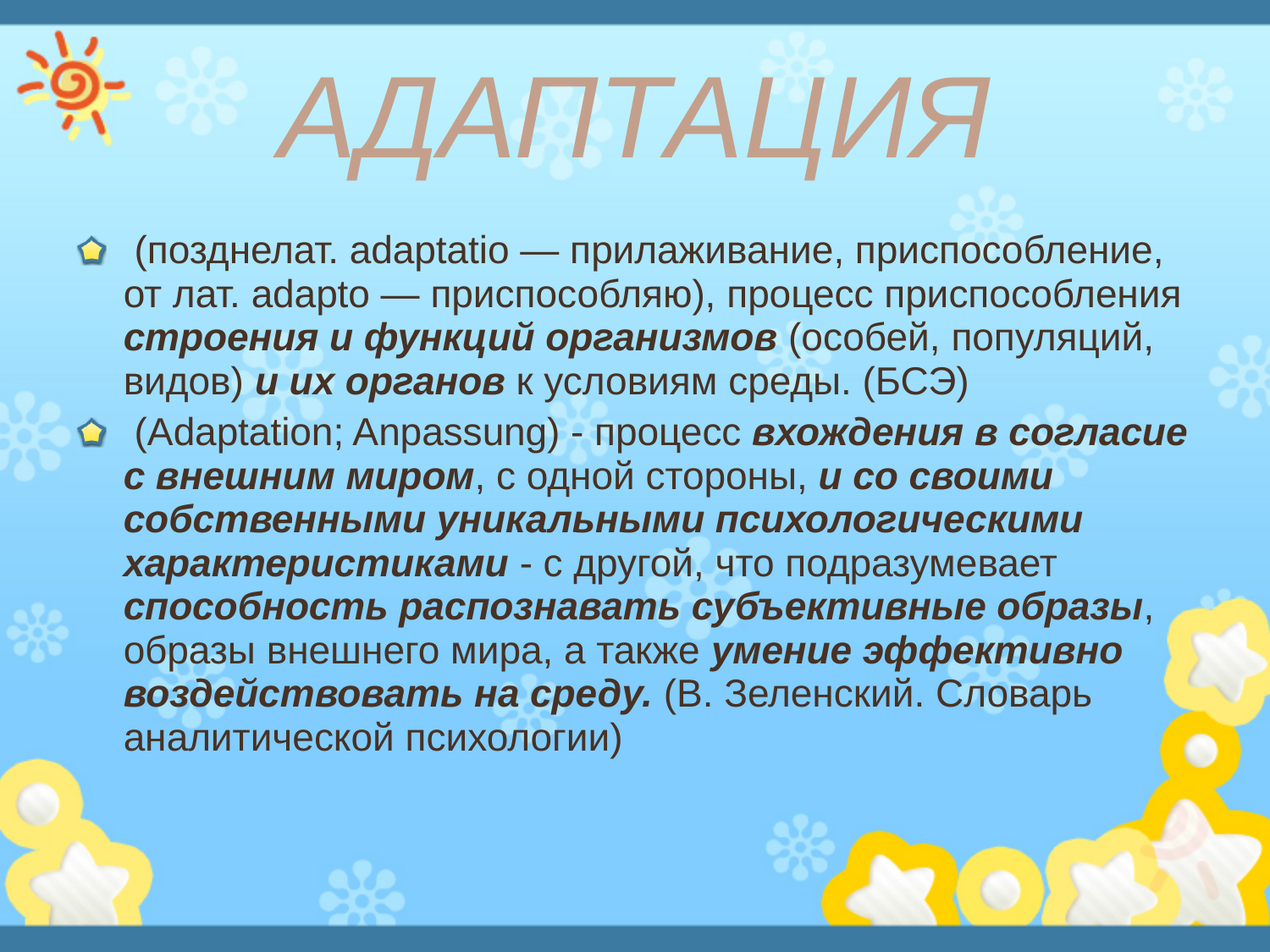

# АДАПТАЦИЯ
 (позднелат. adaptatio — прилаживание, приспособление, от лат. adapto — приспособляю), процесс приспособления строения и функций организмов (особей, популяций, видов) и их органов к условиям среды. (БСЭ)
 (Adaptation; Anpassung) - процесс вхождения в согласие с внешним миром, с одной стороны, и со своими собственными уникальными психологическими характеристиками - с другой, что подразумевает способность распознавать субъективные образы, образы внешнего мира, а также умение эффективно воздействовать на среду. (В. Зеленский. Словарь аналитической психологии)